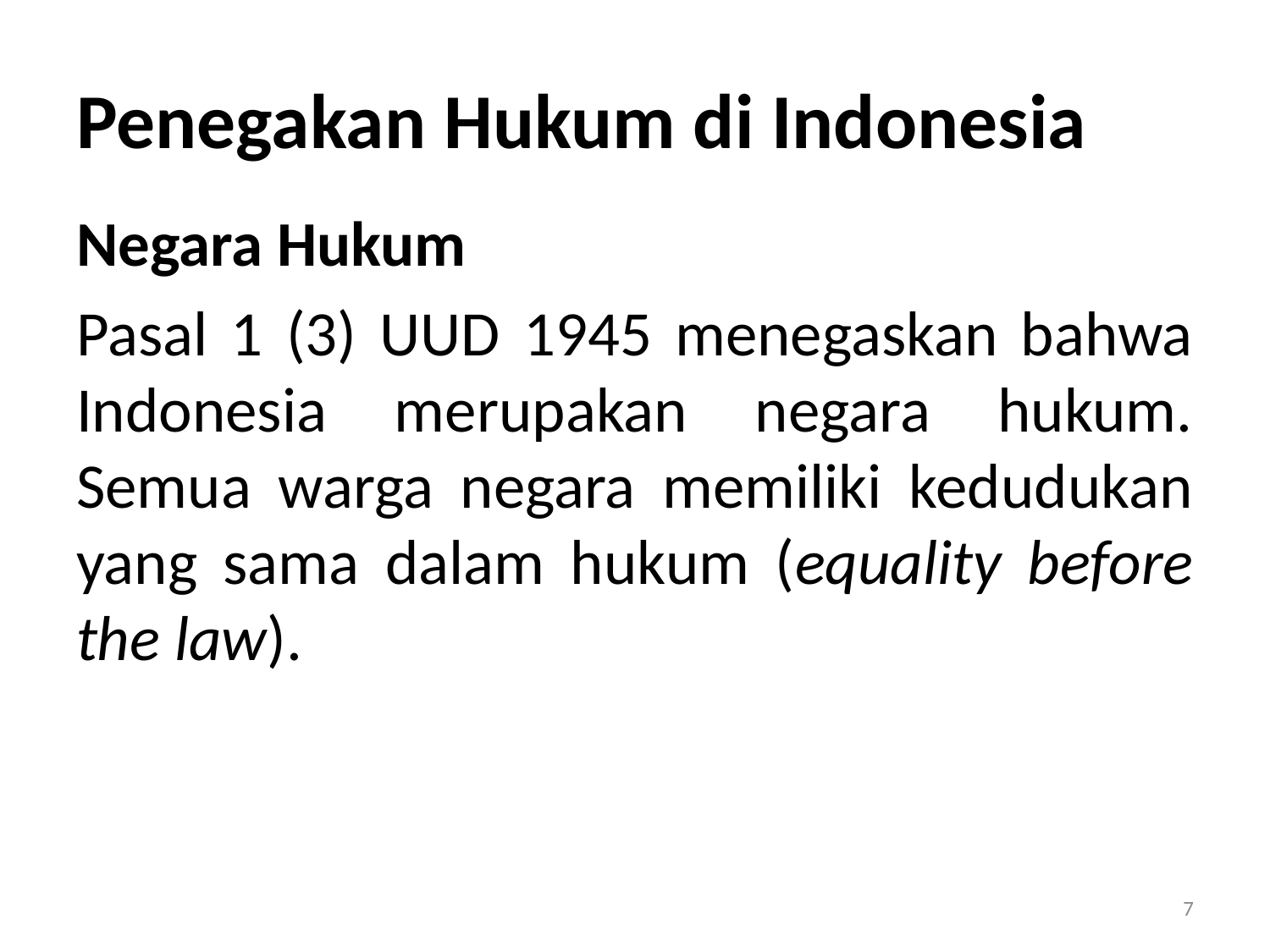

# Penegakan Hukum di Indonesia
Negara Hukum
Pasal 1 (3) UUD 1945 menegaskan bahwa Indonesia merupakan negara hukum. Semua warga negara memiliki kedudukan yang sama dalam hukum (equality before the law).

7